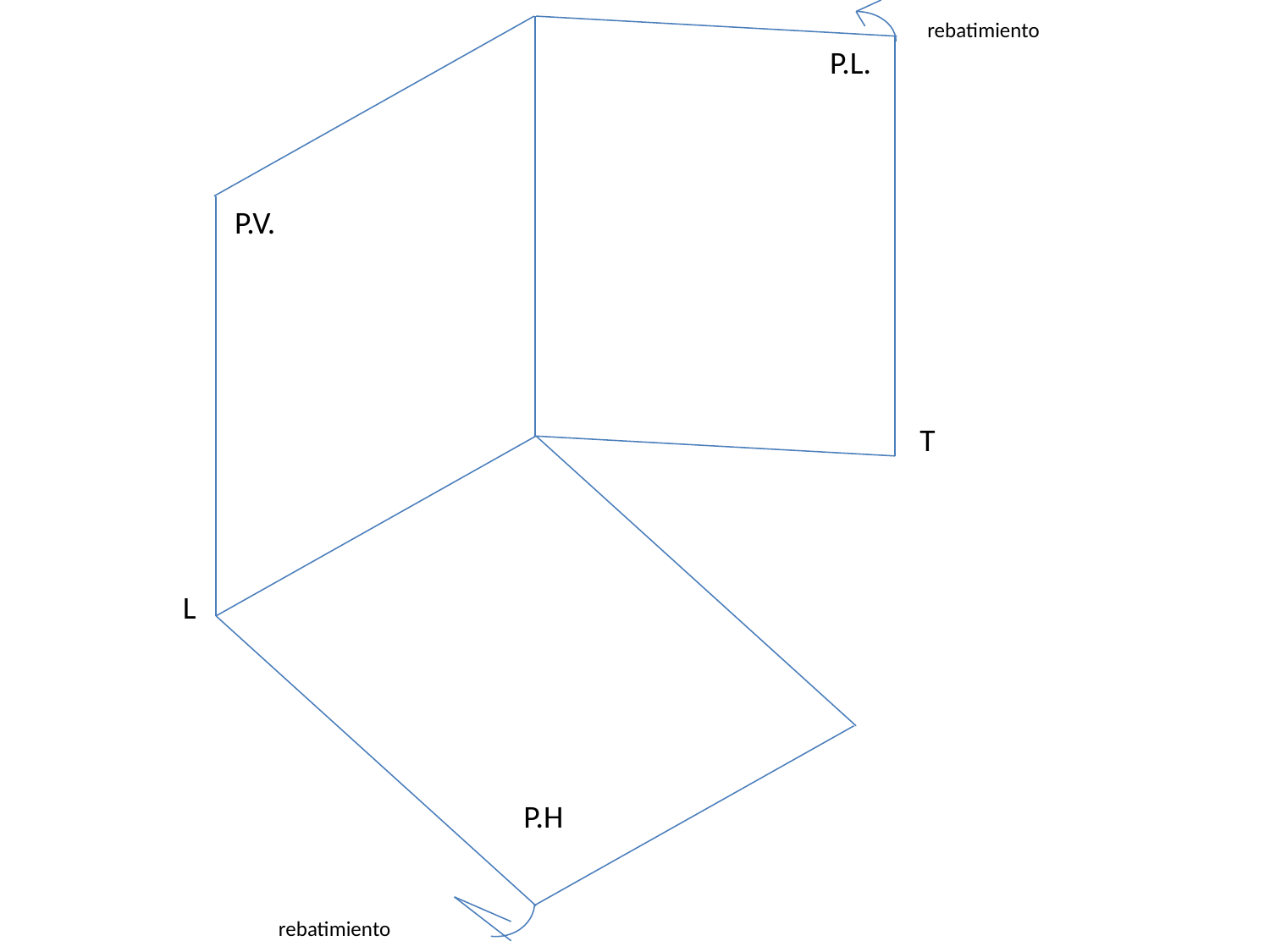

rebatimiento

P.L.
P.V.
T
L
P.H

rebatimiento